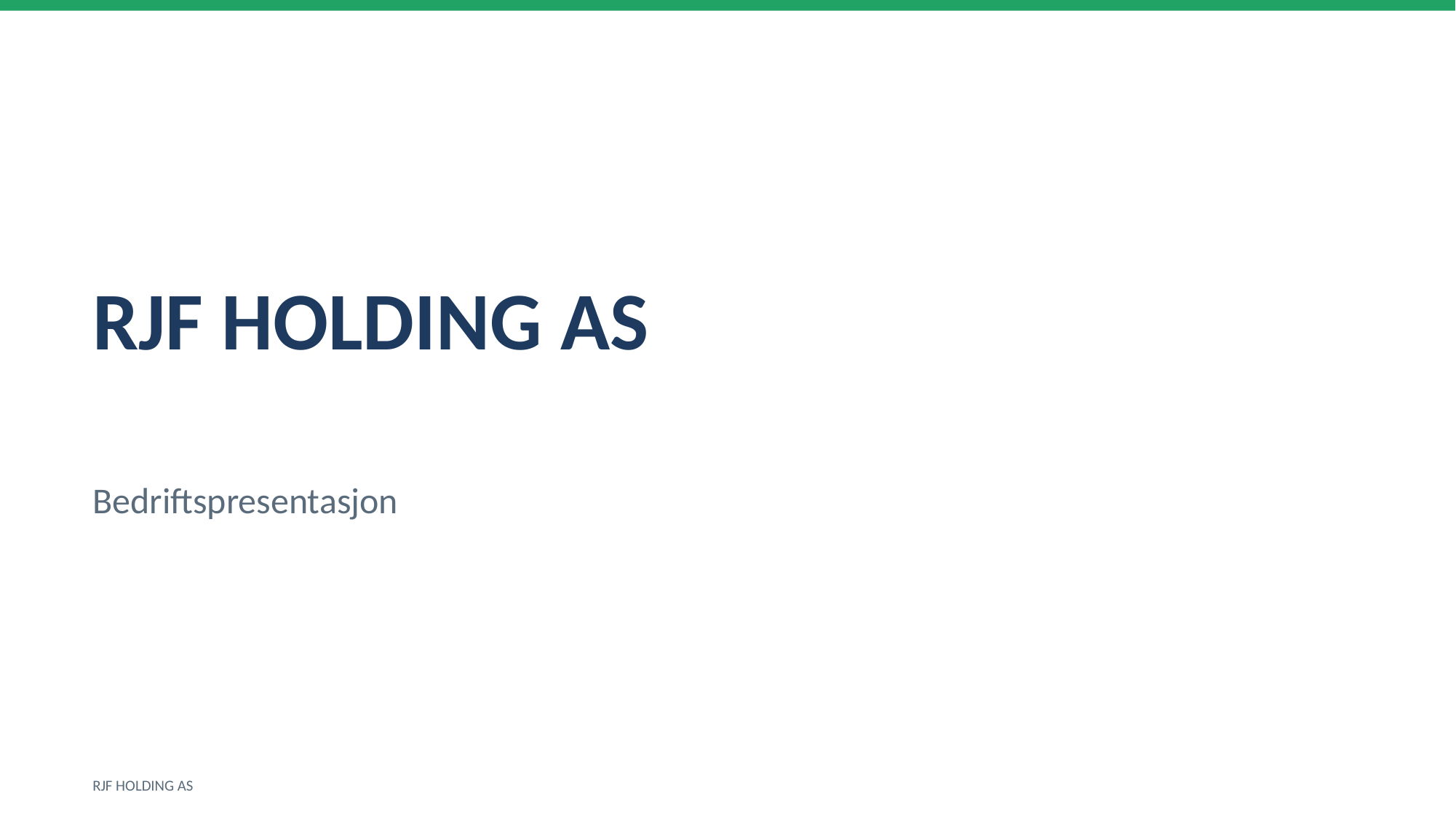

RJF HOLDING AS
Bedriftspresentasjon
RJF HOLDING AS